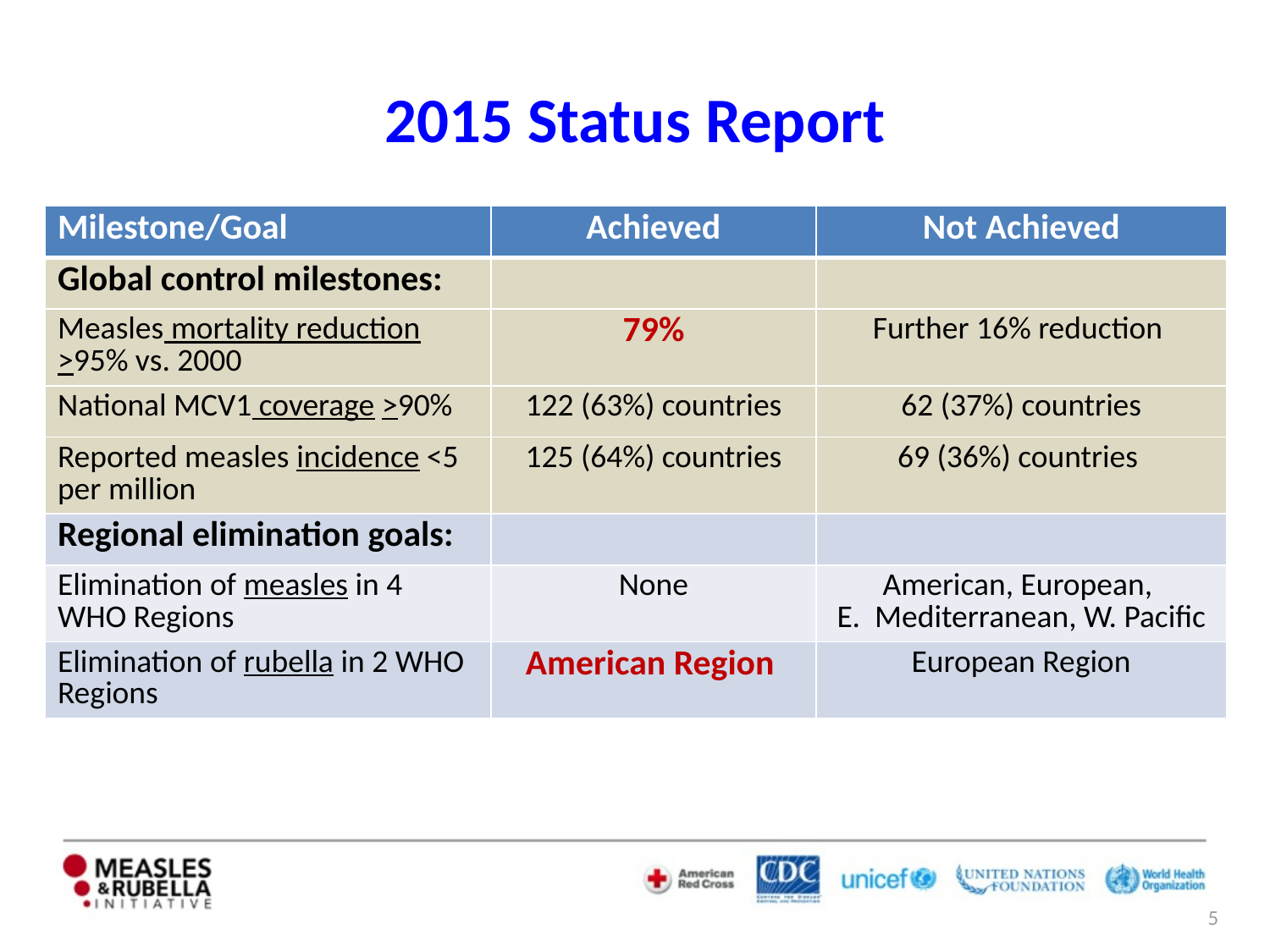

# 2015 Status Report
| Milestone/Goal | Achieved | Not Achieved |
| --- | --- | --- |
| Global control milestones: |  |  |
| Measles mortality reduction >95% vs. 2000 | 79% | Further 16% reduction |
| National MCV1 coverage >90% | 122 (63%) countries | 62 (37%) countries |
| Reported measles incidence <5 per million | 125 (64%) countries | 69 (36%) countries |
| Regional elimination goals: |  |  |
| Elimination of measles in 4 WHO Regions | None | American, European, E. Mediterranean, W. Pacific |
| Elimination of rubella in 2 WHO Regions | American Region | European Region |
5